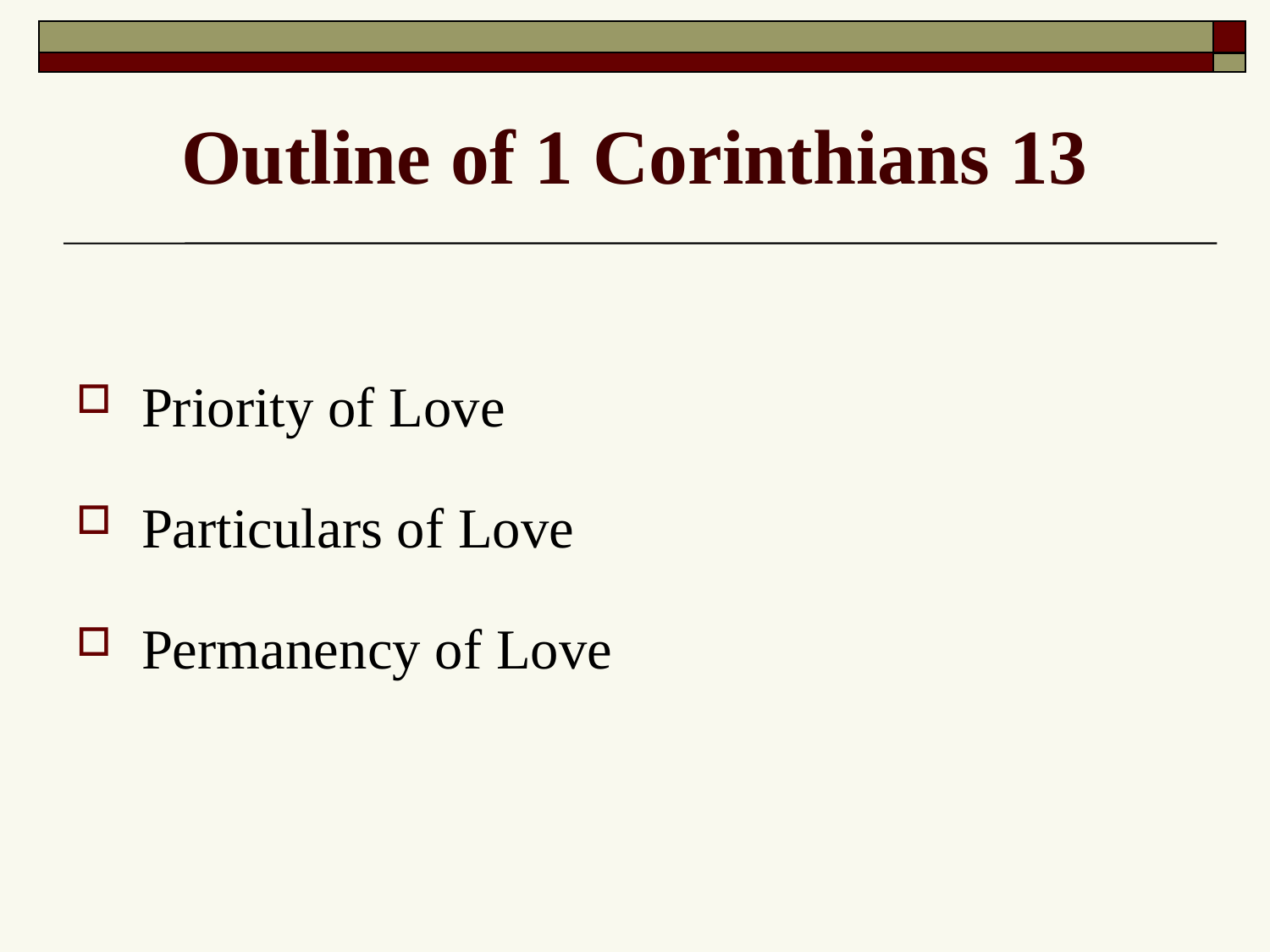

# Outline of 1 Corinthians 13

Priority of Love
Particulars of Love
Permanency of Love